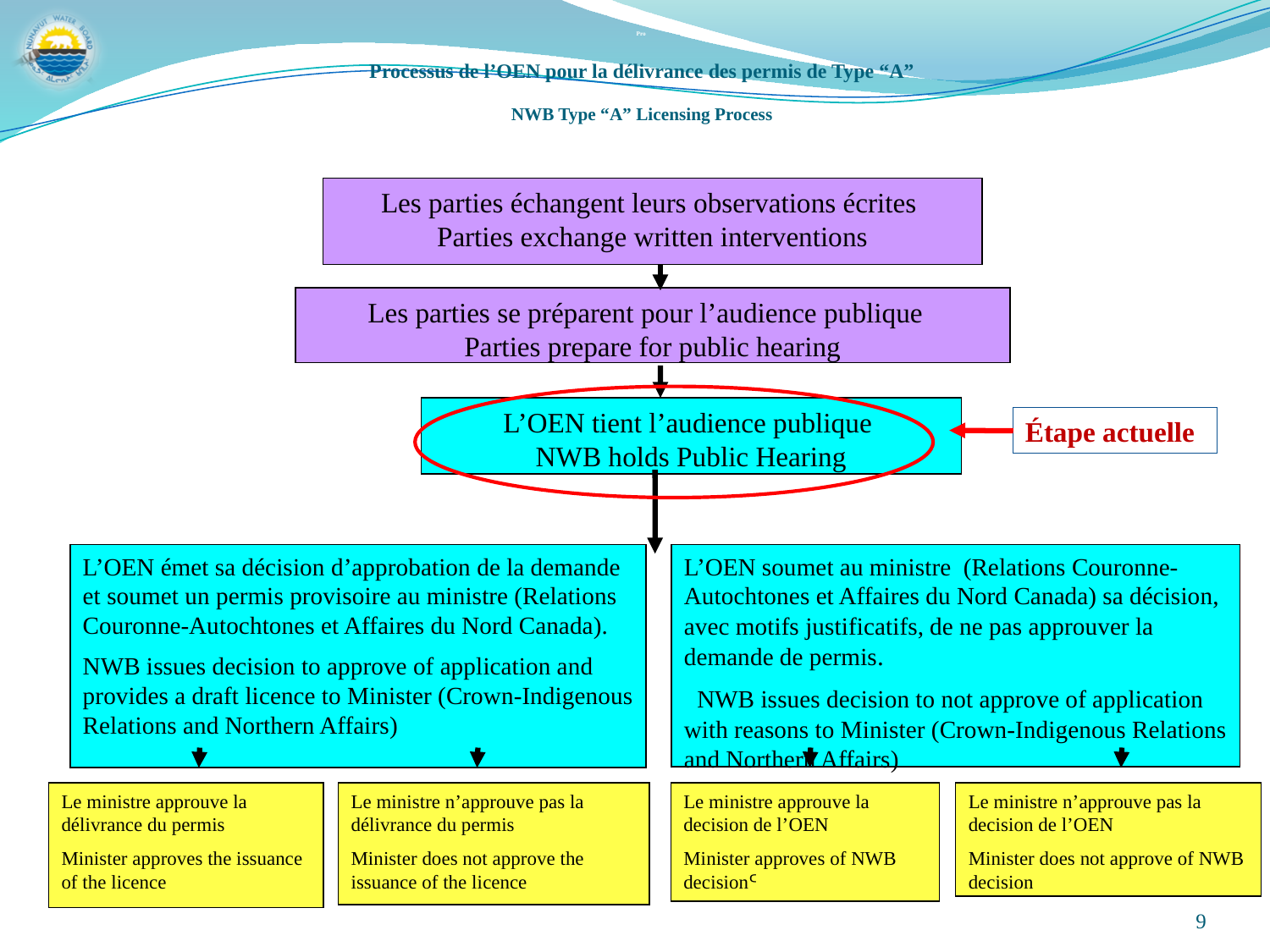

Pro

Processus de l’OEN pour la délivrance des permis de Type “A”

NWB Type “A” Licensing Process
Les parties échangent leurs observations écrites
Parties exchange written interventions

Les parties se préparent pour l’audience publique
Parties prepare for public hearing

L’OEN tient l’audience publique
NWB holds Public Hearing
L’OEN émet sa décision d’approbation de la demande et soumet un permis provisoire au ministre (Relations Couronne-Autochtones et Affaires du Nord Canada).
NWB issues decision to approve of application and provides a draft licence to Minister (Crown-Indigenous Relations and Northern Affairs)
L’OEN soumet au ministre  (Relations Couronne-Autochtones et Affaires du Nord Canada) sa décision, avec motifs justificatifs, de ne pas approuver la demande de permis.
  NWB issues decision to not approve of application with reasons to Minister (Crown-Indigenous Relations and Northern Affairs)

Le ministre n’approuve pas la délivrance du permis
Minister does not approve the issuance of the licence
Le ministre approuve la decision de l’OEN
Minister approves of NWB decisionᑦ
Le ministre n’approuve pas la decision de l’OEN
Minister does not approve of NWB decision
Le ministre approuve la délivrance du permis
Minister approves the issuance of the licence

Étape actuelle

9